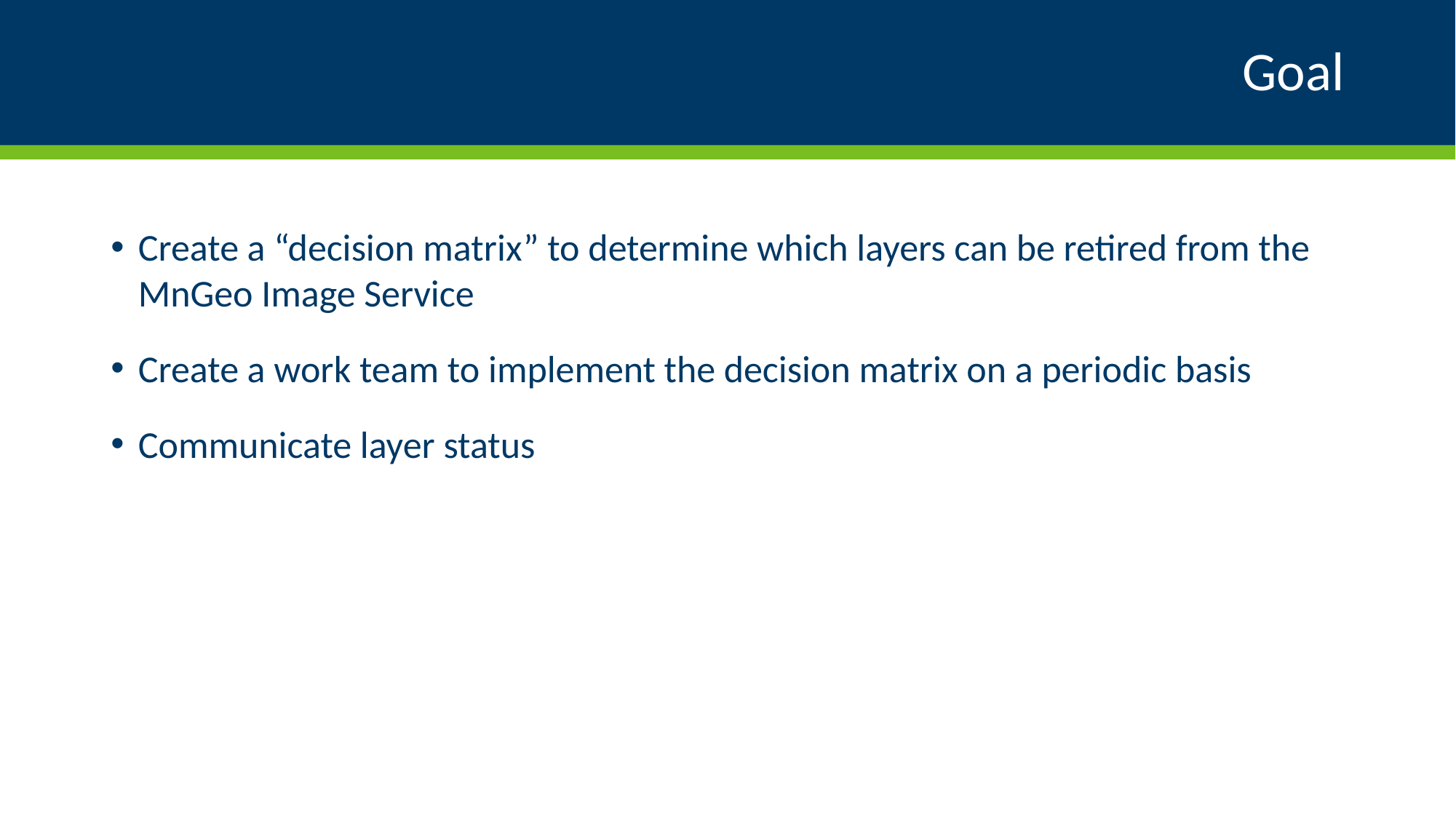

# Goal
Create a “decision matrix” to determine which layers can be retired from the MnGeo Image Service
Create a work team to implement the decision matrix on a periodic basis
Communicate layer status